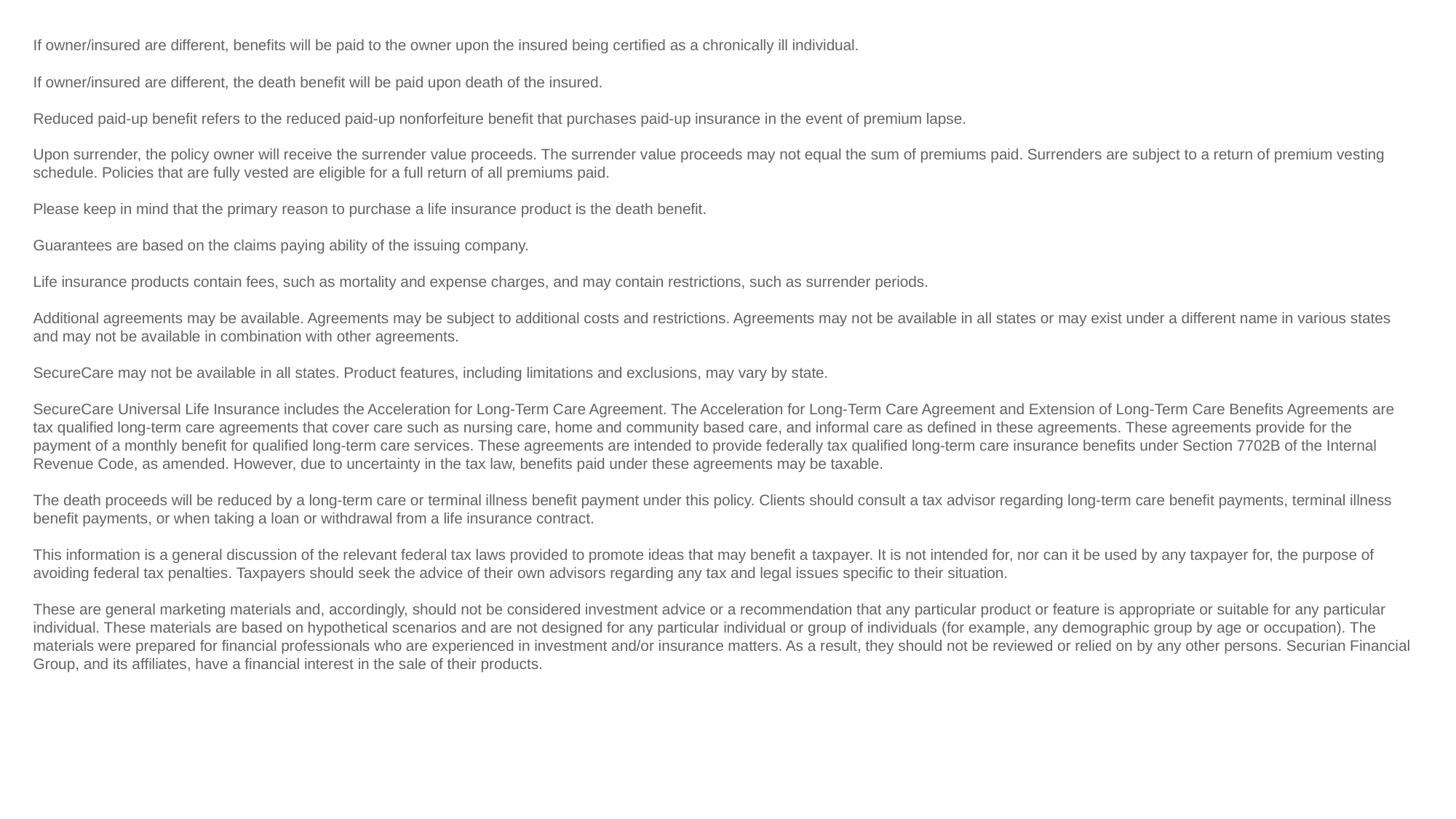

If owner/insured are different, benefits will be paid to the owner upon the insured being certified as a chronically ill individual.
If owner/insured are different, the death benefit will be paid upon death of the insured.

Reduced paid-up benefit refers to the reduced paid-up nonforfeiture benefit that purchases paid-up insurance in the event of premium lapse.

Upon surrender, the policy owner will receive the surrender value proceeds. The surrender value proceeds may not equal the sum of premiums paid. Surrenders are subject to a return of premium vesting schedule. Policies that are fully vested are eligible for a full return of all premiums paid.

Please keep in mind that the primary reason to purchase a life insurance product is the death benefit.

Guarantees are based on the claims paying ability of the issuing company.

Life insurance products contain fees, such as mortality and expense charges, and may contain restrictions, such as surrender periods.

Additional agreements may be available. Agreements may be subject to additional costs and restrictions. Agreements may not be available in all states or may exist under a different name in various states and may not be available in combination with other agreements.

SecureCare may not be available in all states. Product features, including limitations and exclusions, may vary by state.

SecureCare Universal Life Insurance includes the Acceleration for Long-Term Care Agreement. The Acceleration for Long-Term Care Agreement and Extension of Long-Term Care Benefits Agreements are tax qualified long-term care agreements that cover care such as nursing care, home and community based care, and informal care as defined in these agreements. These agreements provide for the payment of a monthly benefit for qualified long-term care services. These agreements are intended to provide federally tax qualified long-term care insurance benefits under Section 7702B of the Internal Revenue Code, as amended. However, due to uncertainty in the tax law, benefits paid under these agreements may be taxable.

The death proceeds will be reduced by a long-term care or terminal illness benefit payment under this policy. Clients should consult a tax advisor regarding long-term care benefit payments, terminal illness benefit payments, or when taking a loan or withdrawal from a life insurance contract.

This information is a general discussion of the relevant federal tax laws provided to promote ideas that may benefit a taxpayer. It is not intended for, nor can it be used by any taxpayer for, the purpose of avoiding federal tax penalties. Taxpayers should seek the advice of their own advisors regarding any tax and legal issues specific to their situation.

These are general marketing materials and, accordingly, should not be considered investment advice or a recommendation that any particular product or feature is appropriate or suitable for any particular individual. These materials are based on hypothetical scenarios and are not designed for any particular individual or group of individuals (for example, any demographic group by age or occupation). The materials were prepared for financial professionals who are experienced in investment and/or insurance matters. As a result, they should not be reviewed or relied on by any other persons. Securian Financial Group, and its affiliates, have a financial interest in the sale of their products.